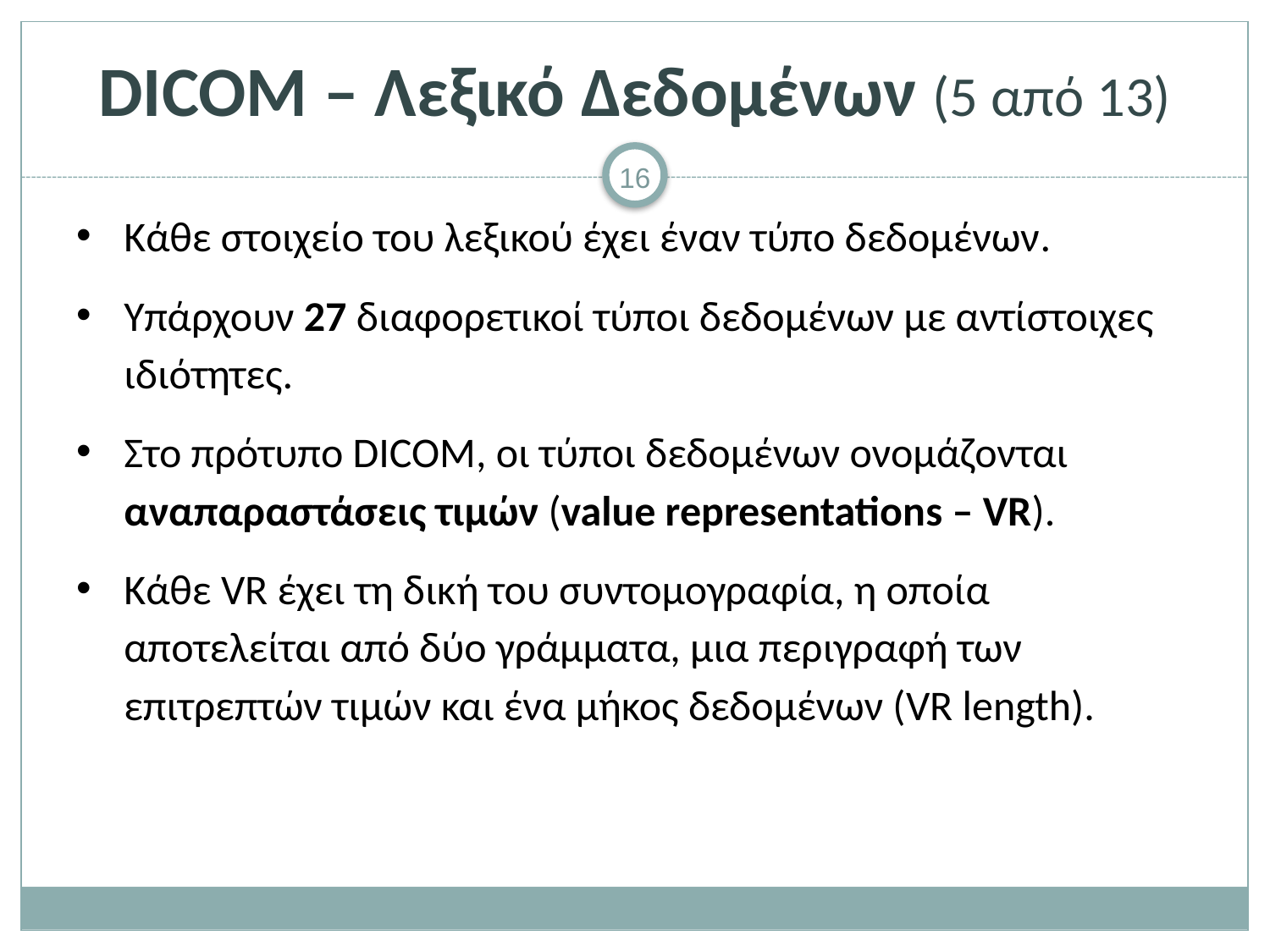

# DICOM – Λεξικό Δεδομένων (5 από 13)
Κάθε στοιχείο του λεξικού έχει έναν τύπο δεδομένων.
Υπάρχουν 27 διαφορετικοί τύποι δεδομένων με αντίστοιχες ιδιότητες.
Στο πρότυπο DICOM, oι τύποι δεδομένων ονομάζονται αναπαραστάσεις τιμών (value representations – VR).
Κάθε VR έχει τη δική του συντομογραφία, η οποία αποτελείται από δύο γράμματα, μια περιγραφή των επιτρεπτών τιμών και ένα μήκος δεδομένων (VR length).